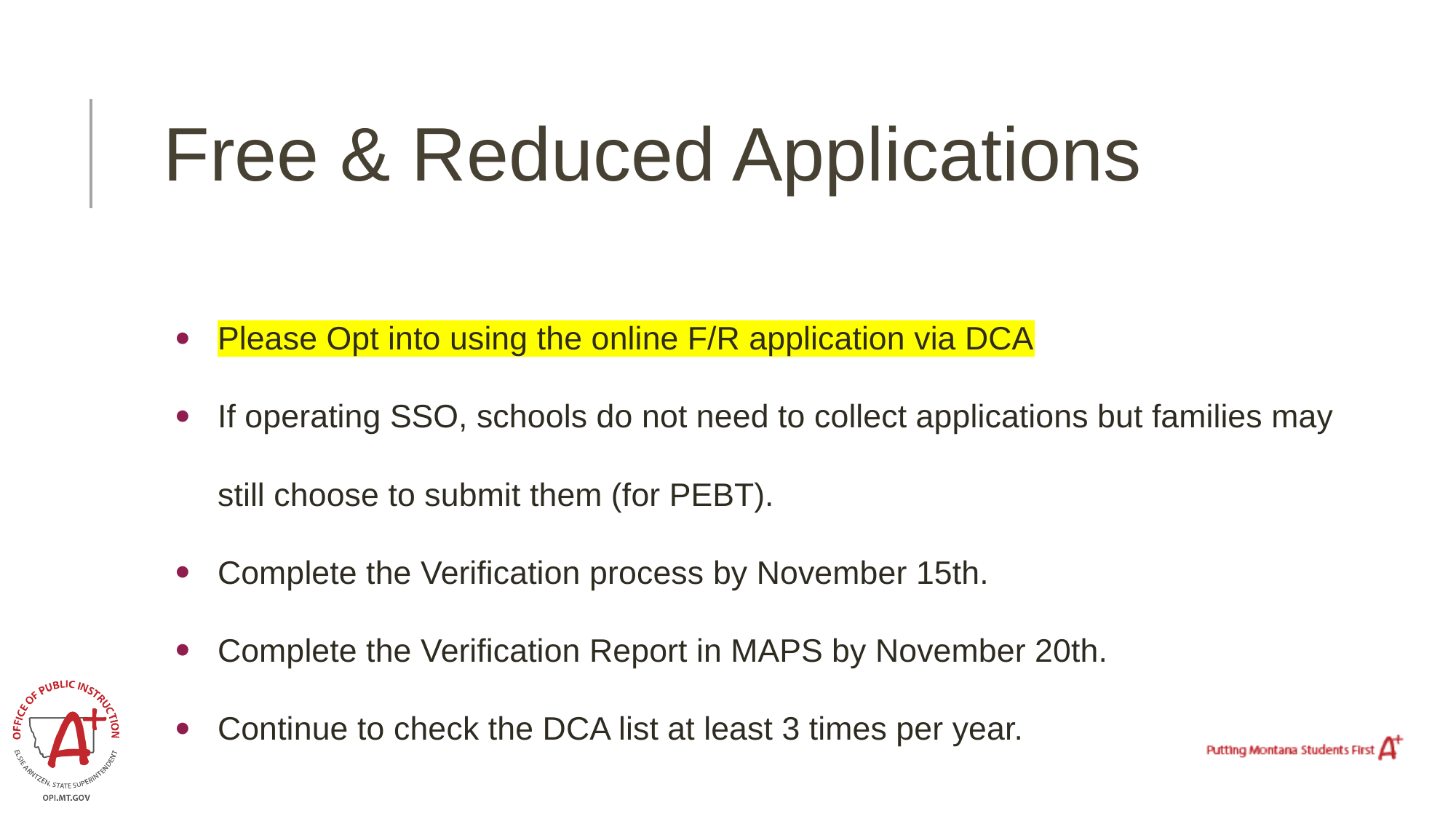

# Free & Reduced Applications
Please Opt into using the online F/R application via DCA
If operating SSO, schools do not need to collect applications but families may still choose to submit them (for PEBT).
Complete the Verification process by November 15th.
Complete the Verification Report in MAPS by November 20th.
Continue to check the DCA list at least 3 times per year.